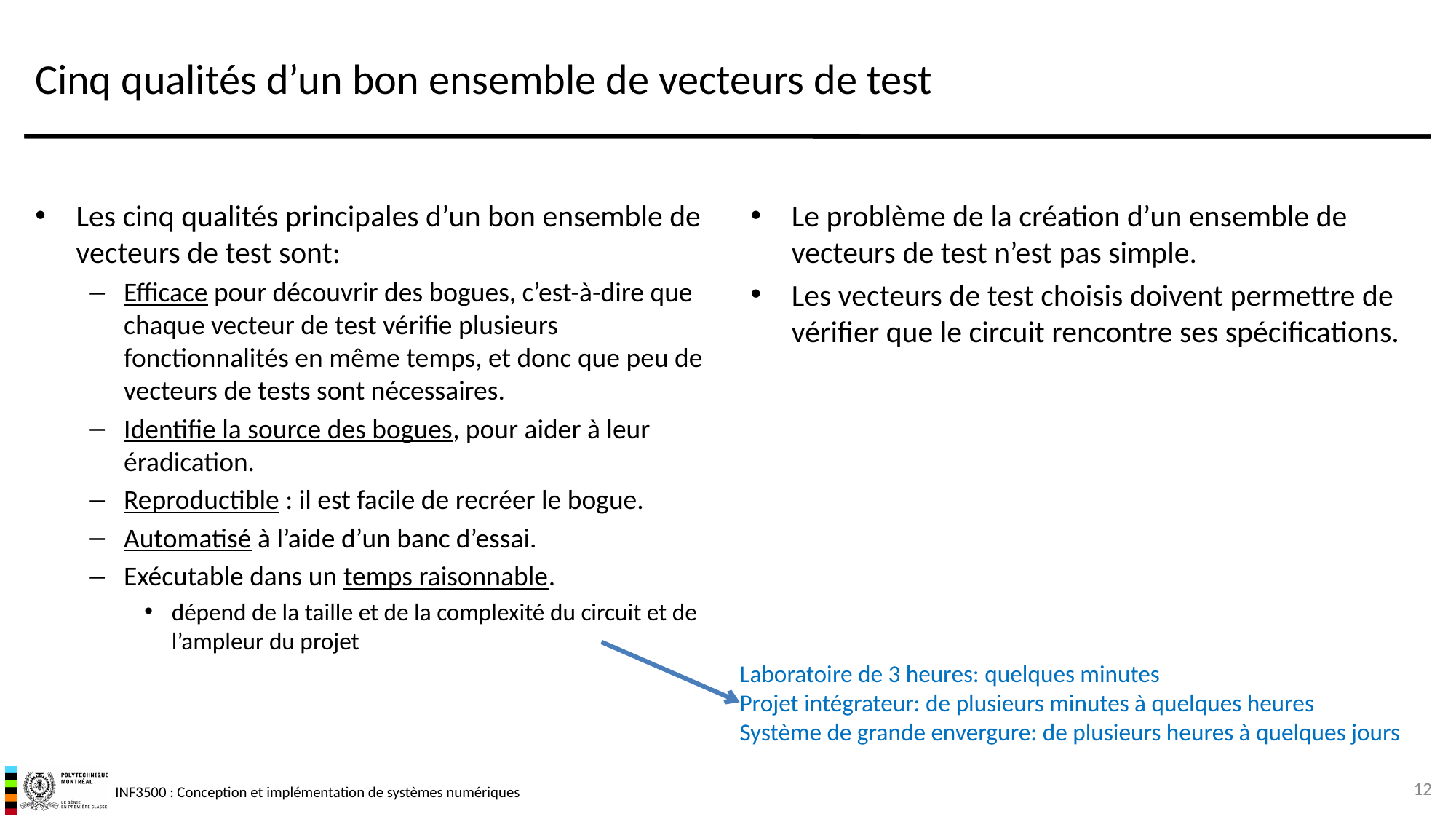

# Cinq qualités d’un bon ensemble de vecteurs de test
Les cinq qualités principales d’un bon ensemble de vecteurs de test sont:
Efficace pour découvrir des bogues, c’est-à-dire que chaque vecteur de test vérifie plusieurs fonctionnalités en même temps, et donc que peu de vecteurs de tests sont nécessaires.
Identifie la source des bogues, pour aider à leur éradication.
Reproductible : il est facile de recréer le bogue.
Automatisé à l’aide d’un banc d’essai.
Exécutable dans un temps raisonnable.
dépend de la taille et de la complexité du circuit et de l’ampleur du projet
Le problème de la création d’un ensemble de vecteurs de test n’est pas simple.
Les vecteurs de test choisis doivent permettre de vérifier que le circuit rencontre ses spécifications.

Laboratoire de 3 heures: quelques minutes
Projet intégrateur: de plusieurs minutes à quelques heures
Système de grande envergure: de plusieurs heures à quelques jours
12